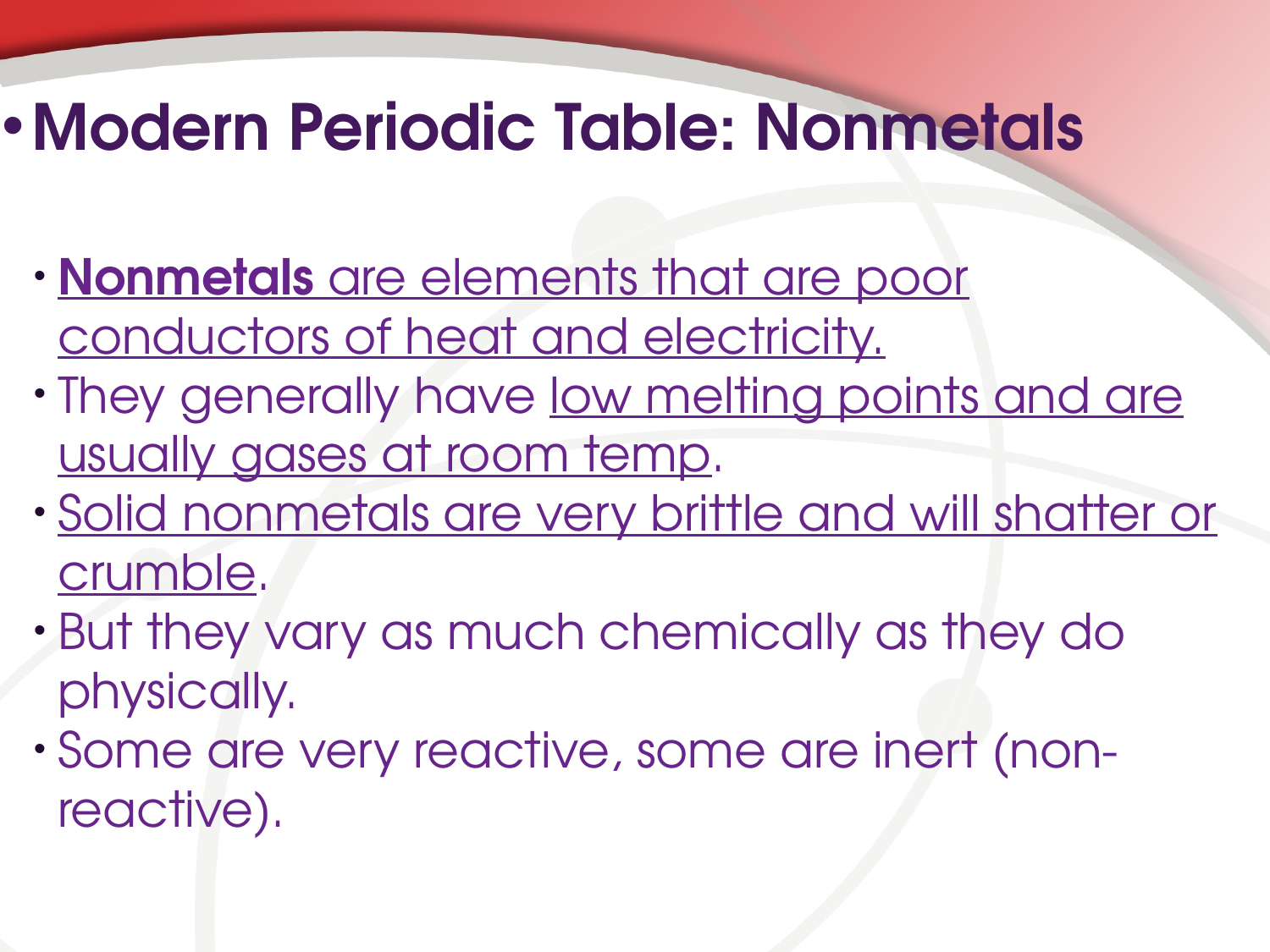

# Modern Periodic Table: Nonmetals
Nonmetals are elements that are poor conductors of heat and electricity.
They generally have low melting points and are usually gases at room temp.
Solid nonmetals are very brittle and will shatter or crumble.
But they vary as much chemically as they do physically.
Some are very reactive, some are inert (non-reactive).